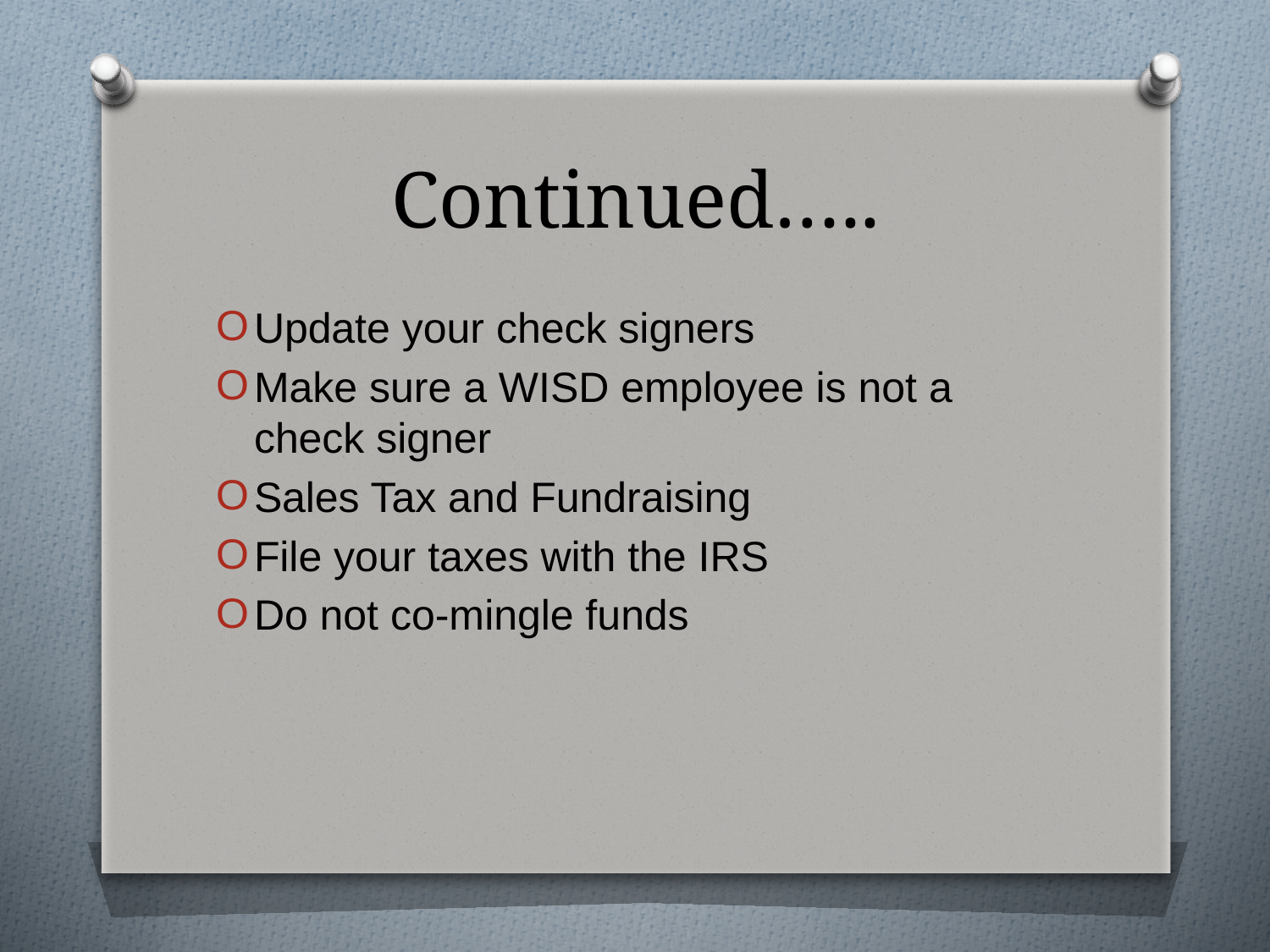

# Continued…..
Update your check signers
Make sure a WISD employee is not a check signer
Sales Tax and Fundraising
File your taxes with the IRS
Do not co-mingle funds